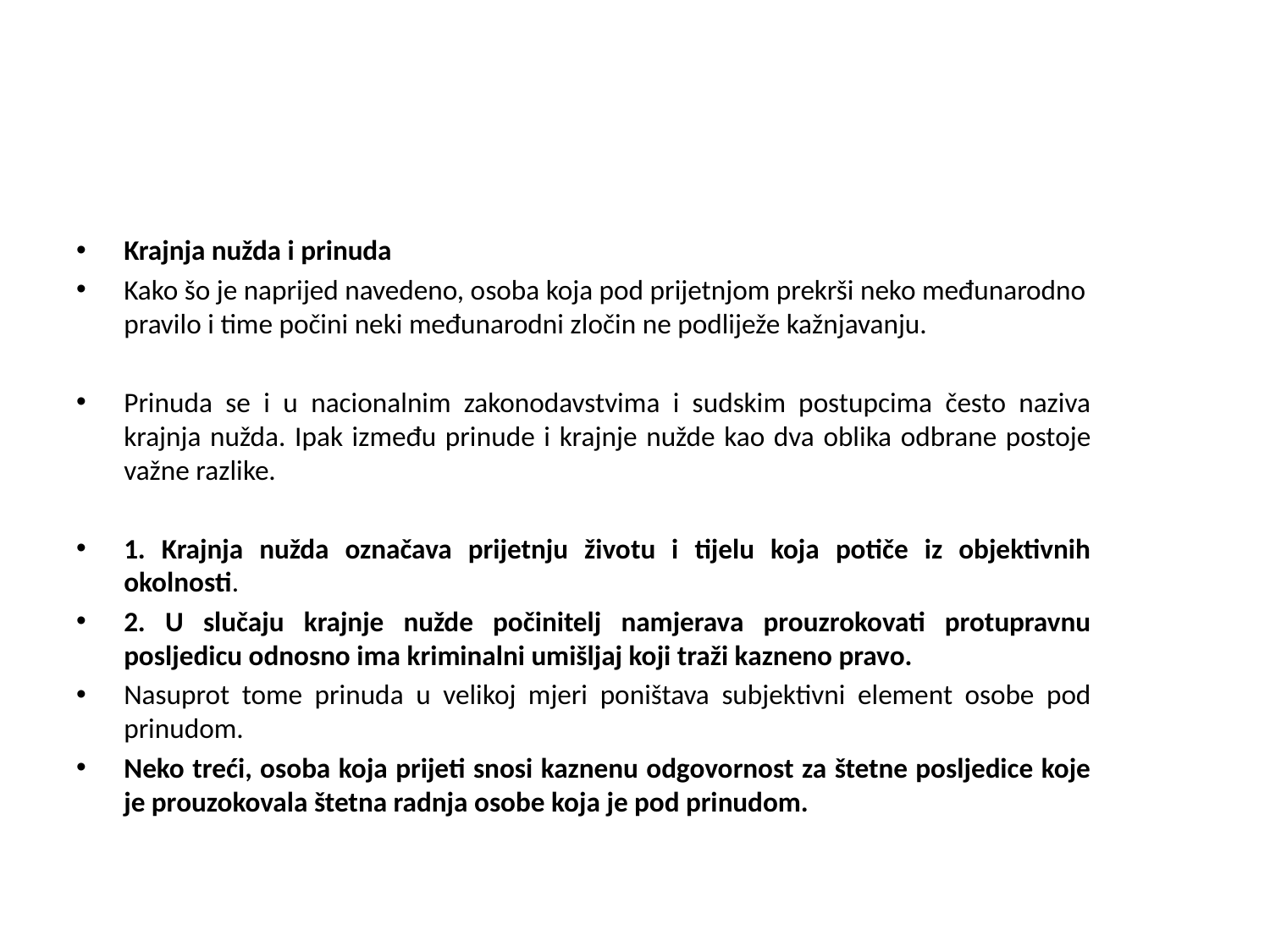

#
Krajnja nužda i prinuda
Kako šo je naprijed navedeno, osoba koja pod prijetnjom prekrši neko međunarodno pravilo i time počini neki međunarodni zločin ne podliježe kažnjavanju.

Prinuda se i u nacionalnim zakonodavstvima i sudskim postupcima često naziva krajnja nužda. Ipak između prinude i krajnje nužde kao dva oblika odbrane postoje važne razlike.

1. Krajnja nužda označava prijetnju životu i tijelu koja potiče iz objektivnih okolnosti.
2. U slučaju krajnje nužde počinitelj namjerava prouzrokovati protupravnu posljedicu odnosno ima kriminalni umišljaj koji traži kazneno pravo.
Nasuprot tome prinuda u velikoj mjeri poništava subjektivni element osobe pod prinudom.
Neko treći, osoba koja prijeti snosi kaznenu odgovornost za štetne posljedice koje je prouzokovala štetna radnja osobe koja je pod prinudom.